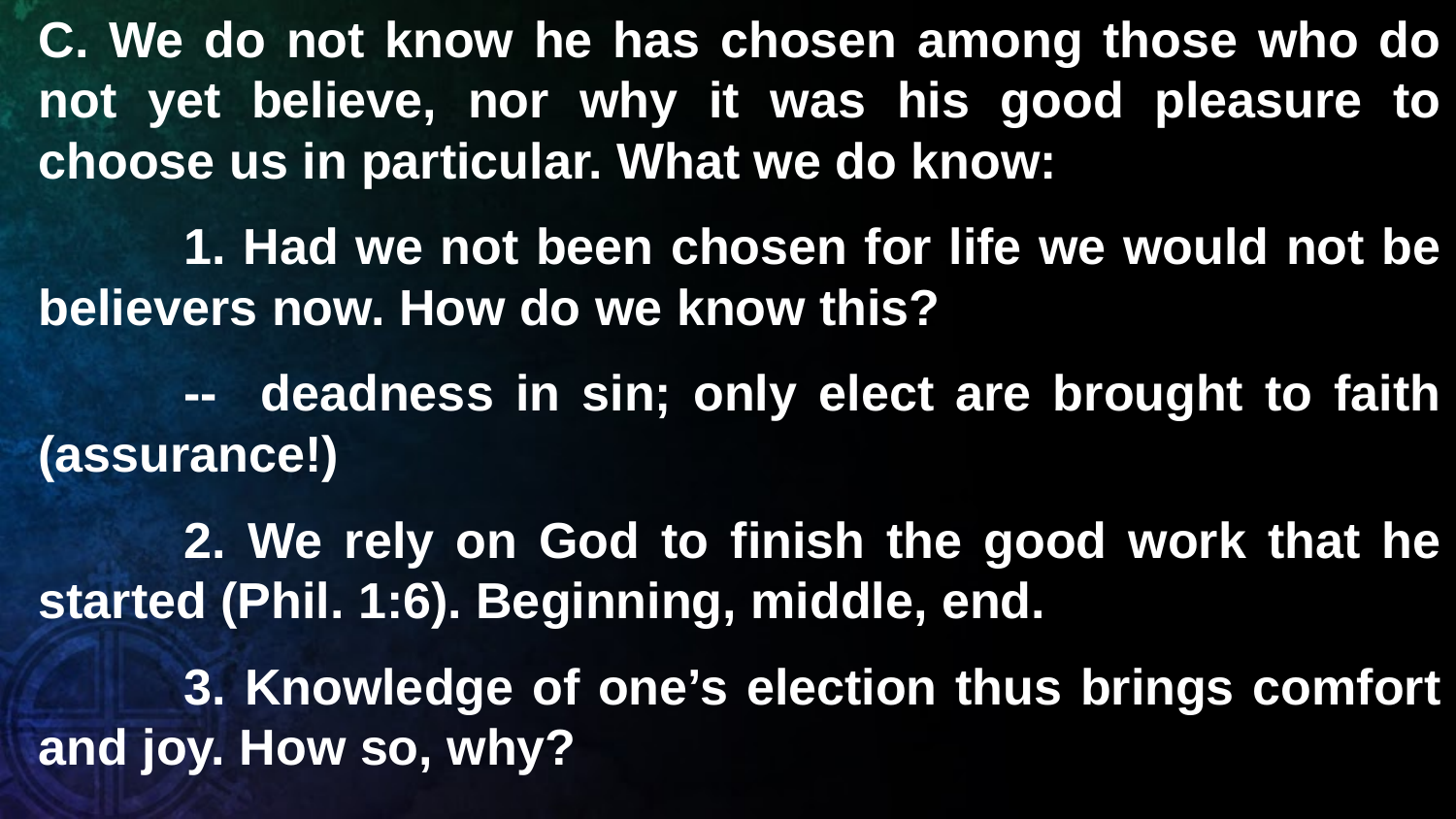

C. We do not know he has chosen among those who do not yet believe, nor why it was his good pleasure to choose us in particular. What we do know:
	1. Had we not been chosen for life we would not be believers now. How do we know this?
	--  deadness in sin; only elect are brought to faith (assurance!)
	2. We rely on God to finish the good work that he started (Phil. 1:6). Beginning, middle, end.
	3. Knowledge of one’s election thus brings comfort and joy. How so, why?